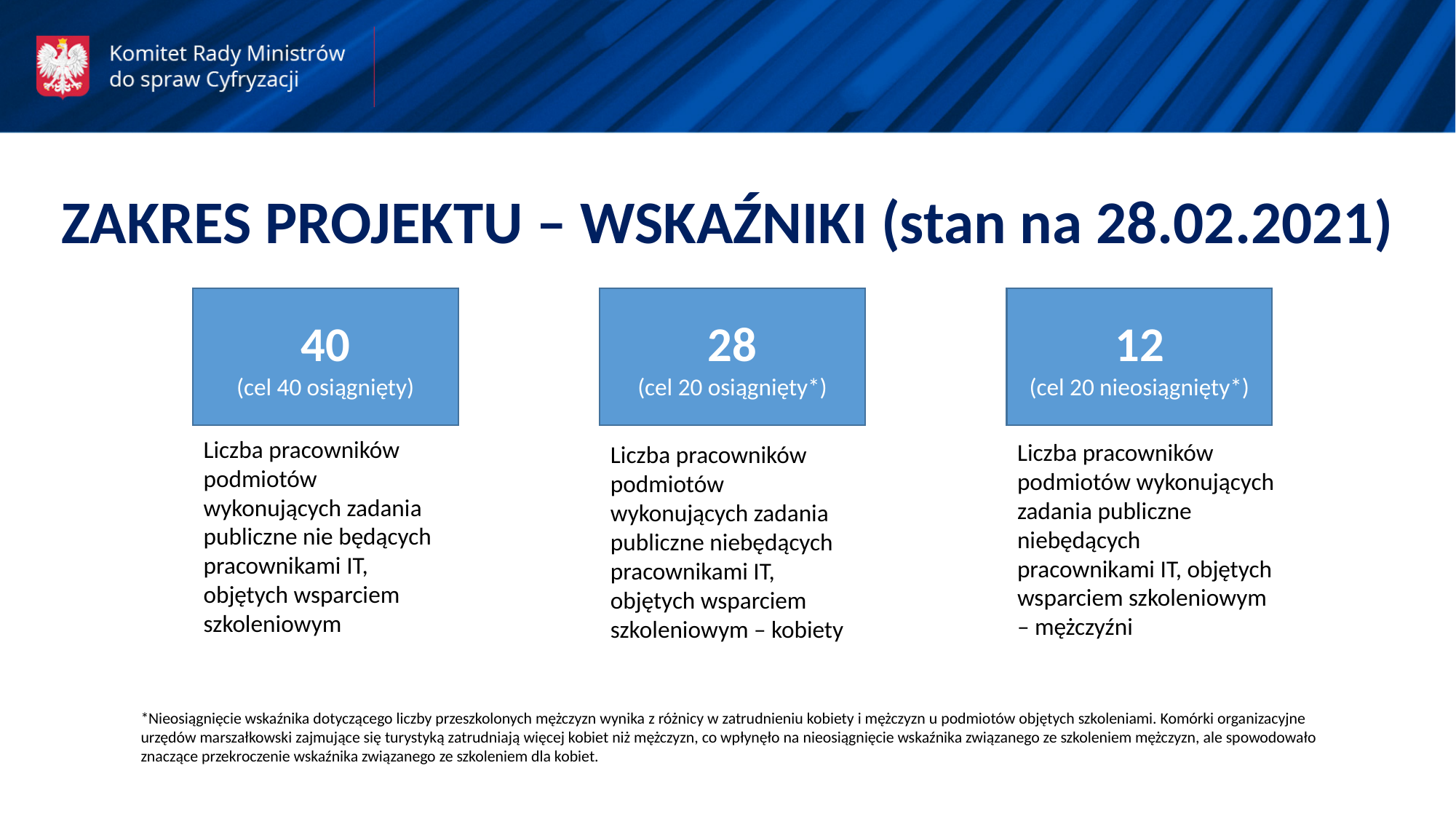

ZAKRES PROJEKTU – WSKAŹNIKI (stan na 28.02.2021)
40
(cel 40 osiągnięty)
28
(cel 20 osiągnięty*)
12
(cel 20 nieosiągnięty*)
Liczba pracowników podmiotów wykonujących zadania publiczne nie będących pracownikami IT, objętych wsparciem szkoleniowym
Liczba pracowników podmiotów wykonujących zadania publiczne niebędących pracownikami IT, objętych wsparciem szkoleniowym – mężczyźni
Liczba pracowników podmiotów wykonujących zadania publiczne niebędących pracownikami IT, objętych wsparciem szkoleniowym – kobiety
*Nieosiągnięcie wskaźnika dotyczącego liczby przeszkolonych mężczyzn wynika z różnicy w zatrudnieniu kobiety i mężczyzn u podmiotów objętych szkoleniami. Komórki organizacyjne urzędów marszałkowski zajmujące się turystyką zatrudniają więcej kobiet niż mężczyzn, co wpłynęło na nieosiągnięcie wskaźnika związanego ze szkoleniem mężczyzn, ale spowodowało znaczące przekroczenie wskaźnika związanego ze szkoleniem dla kobiet.